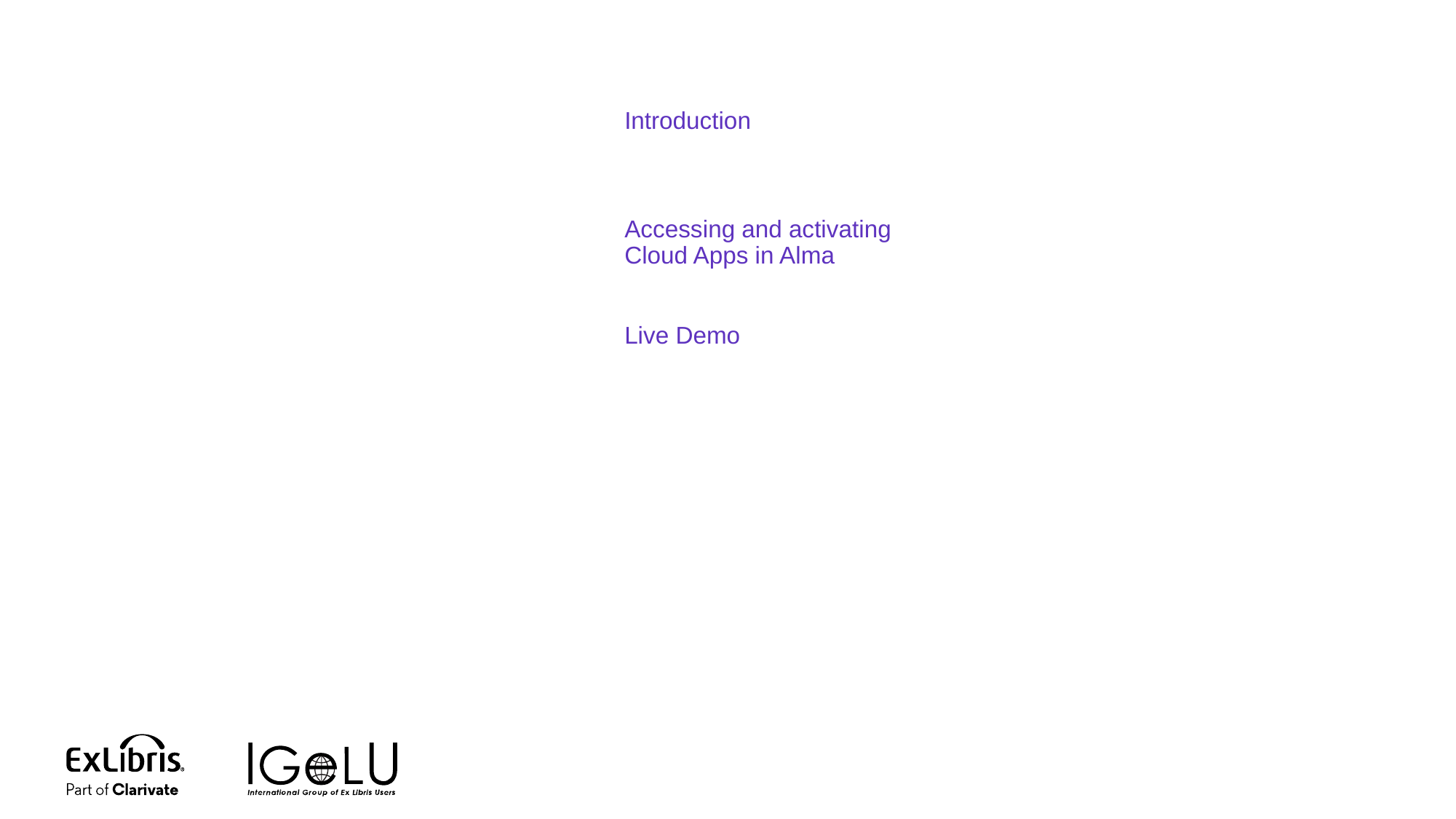

Introduction
Accessing and activating Cloud Apps in Alma
Live Demo